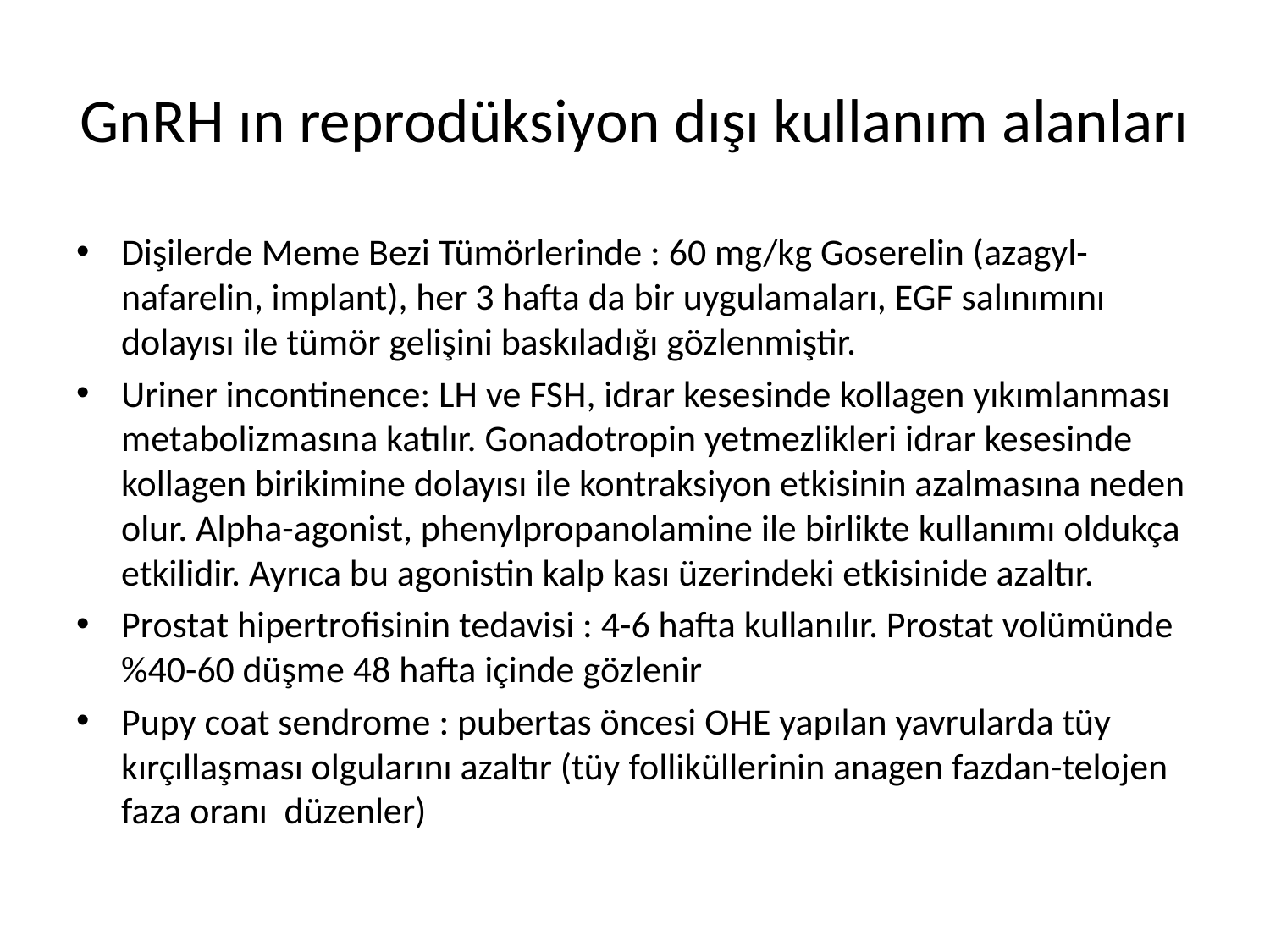

# GnRH ın reprodüksiyon dışı kullanım alanları
Dişilerde Meme Bezi Tümörlerinde : 60 mg/kg Goserelin (azagyl-nafarelin, implant), her 3 hafta da bir uygulamaları, EGF salınımını dolayısı ile tümör gelişini baskıladığı gözlenmiştir.
Uriner incontinence: LH ve FSH, idrar kesesinde kollagen yıkımlanması metabolizmasına katılır. Gonadotropin yetmezlikleri idrar kesesinde kollagen birikimine dolayısı ile kontraksiyon etkisinin azalmasına neden olur. Alpha-agonist, phenylpropanolamine ile birlikte kullanımı oldukça etkilidir. Ayrıca bu agonistin kalp kası üzerindeki etkisinide azaltır.
Prostat hipertrofisinin tedavisi : 4-6 hafta kullanılır. Prostat volümünde %40-60 düşme 48 hafta içinde gözlenir
Pupy coat sendrome : pubertas öncesi OHE yapılan yavrularda tüy kırçıllaşması olgularını azaltır (tüy folliküllerinin anagen fazdan-telojen faza oranı  düzenler)